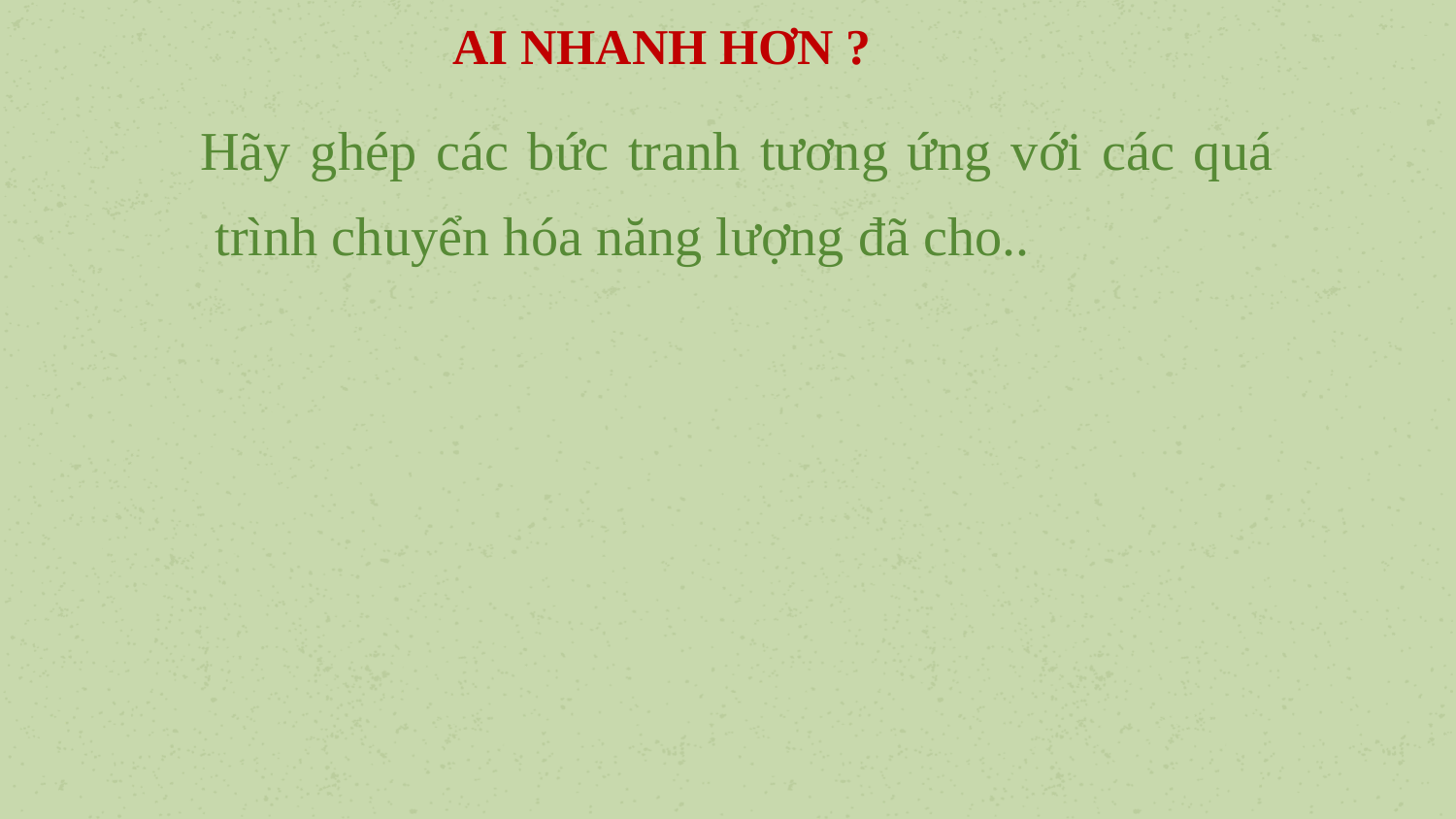

# AI NHANH HƠN ?
Hãy ghép các bức tranh tương ứng với các quá trình chuyển hóa năng lượng đã cho..